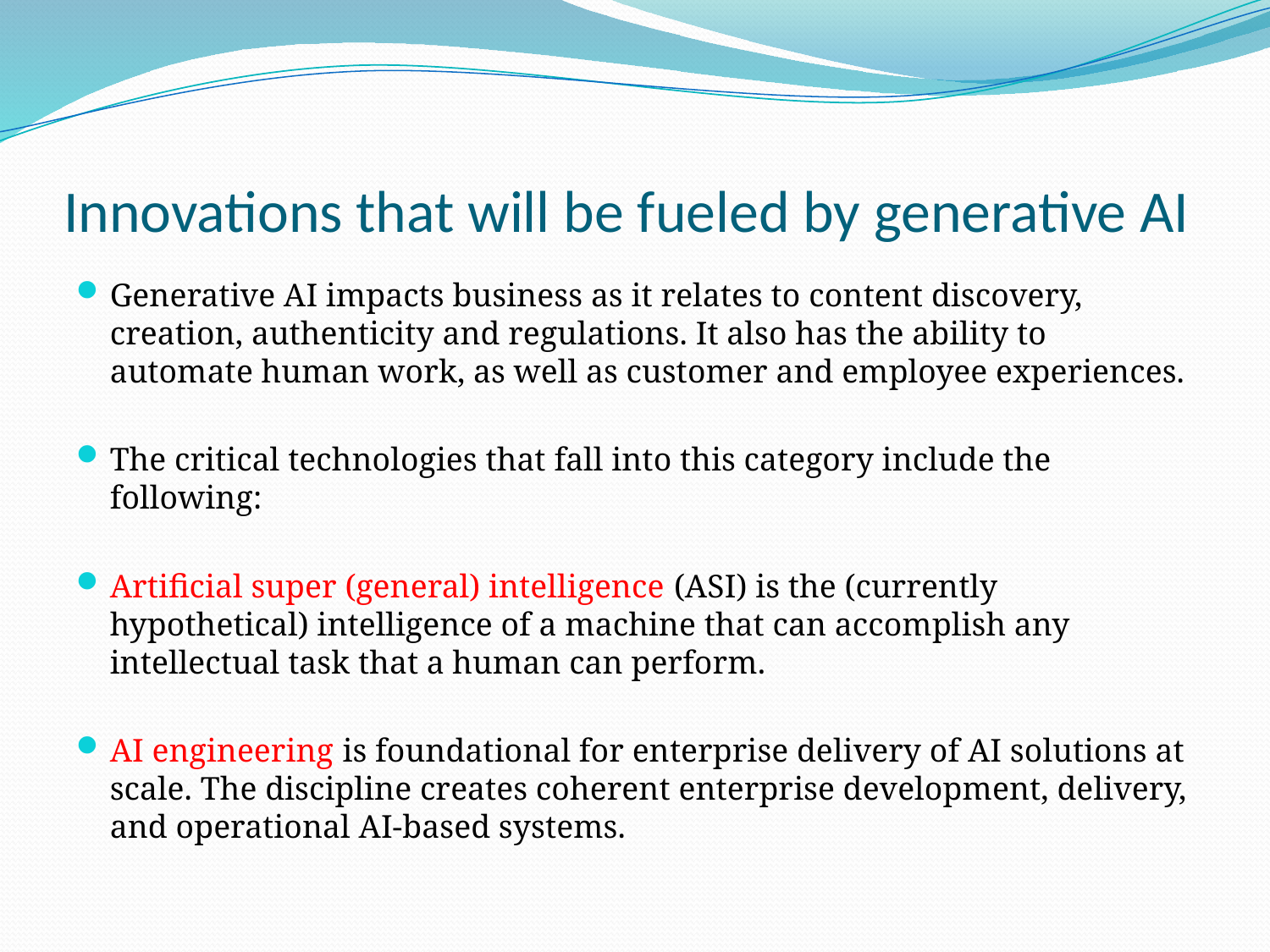

# Innovations that will be fueled by generative AI
Generative AI impacts business as it relates to content discovery, creation, authenticity and regulations. It also has the ability to automate human work, as well as customer and employee experiences.

The critical technologies that fall into this category include the following:

Artificial super (general) intelligence (ASI) is the (currently hypothetical) intelligence of a machine that can accomplish any intellectual task that a human can perform.

AI engineering is foundational for enterprise delivery of AI solutions at scale. The discipline creates coherent enterprise development, delivery, and operational AI-based systems.